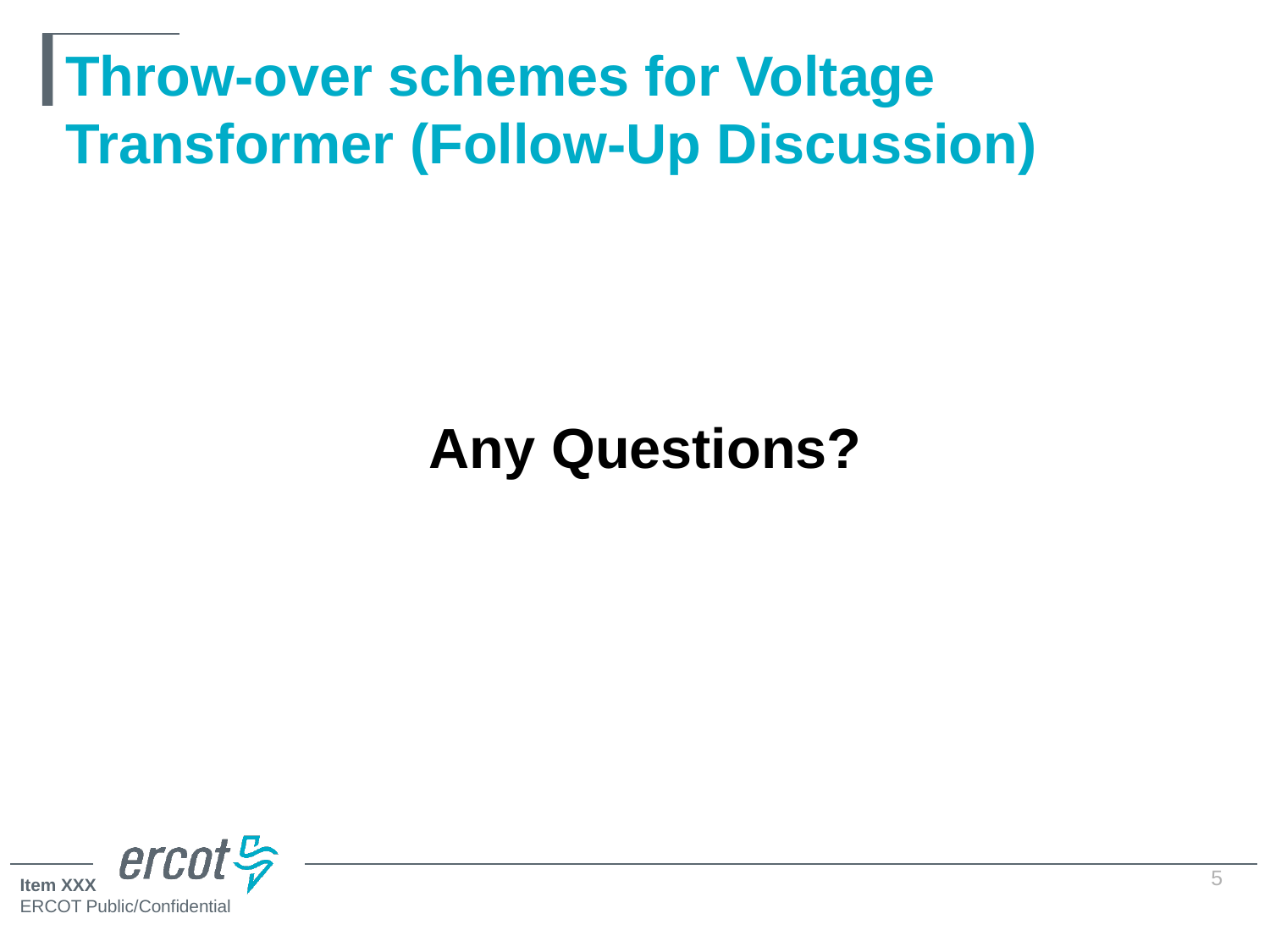

# Throw-over schemes for Voltage Transformer (Follow-Up Discussion)

		       Any Questions?
5